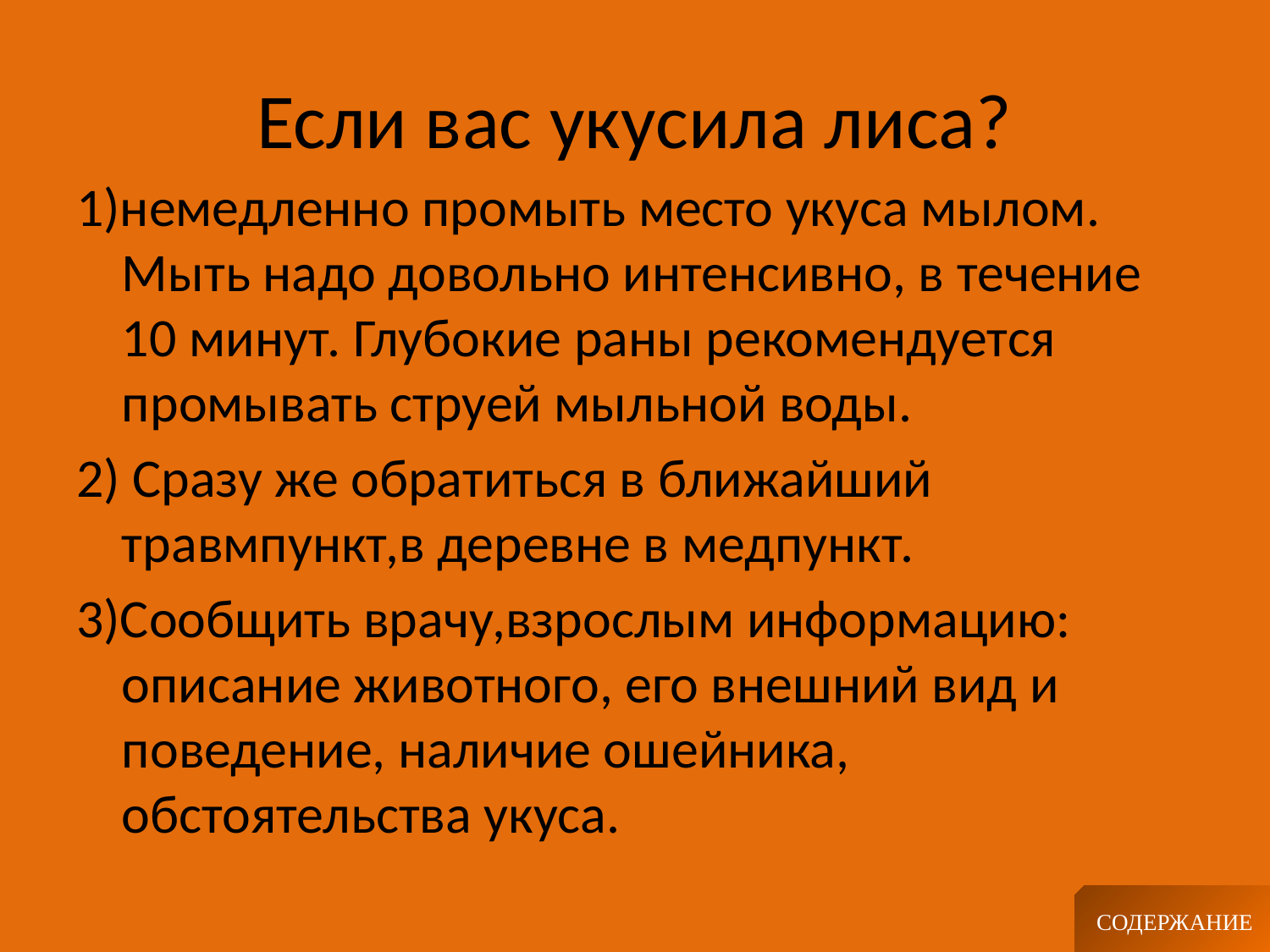

# Если вас укусила лиса?
1)немедленно промыть место укуса мылом. Мыть надо довольно интенсивно, в течение 10 минут. Глубокие раны рекомендуется промывать струей мыльной воды.
2) Сразу же обратиться в ближайший травмпункт,в деревне в медпункт.
3)Сообщить врачу,взрослым информацию: описание животного, его внешний вид и поведение, наличие ошейника, обстоятельства укуса.

СОДЕРЖАНИЕ